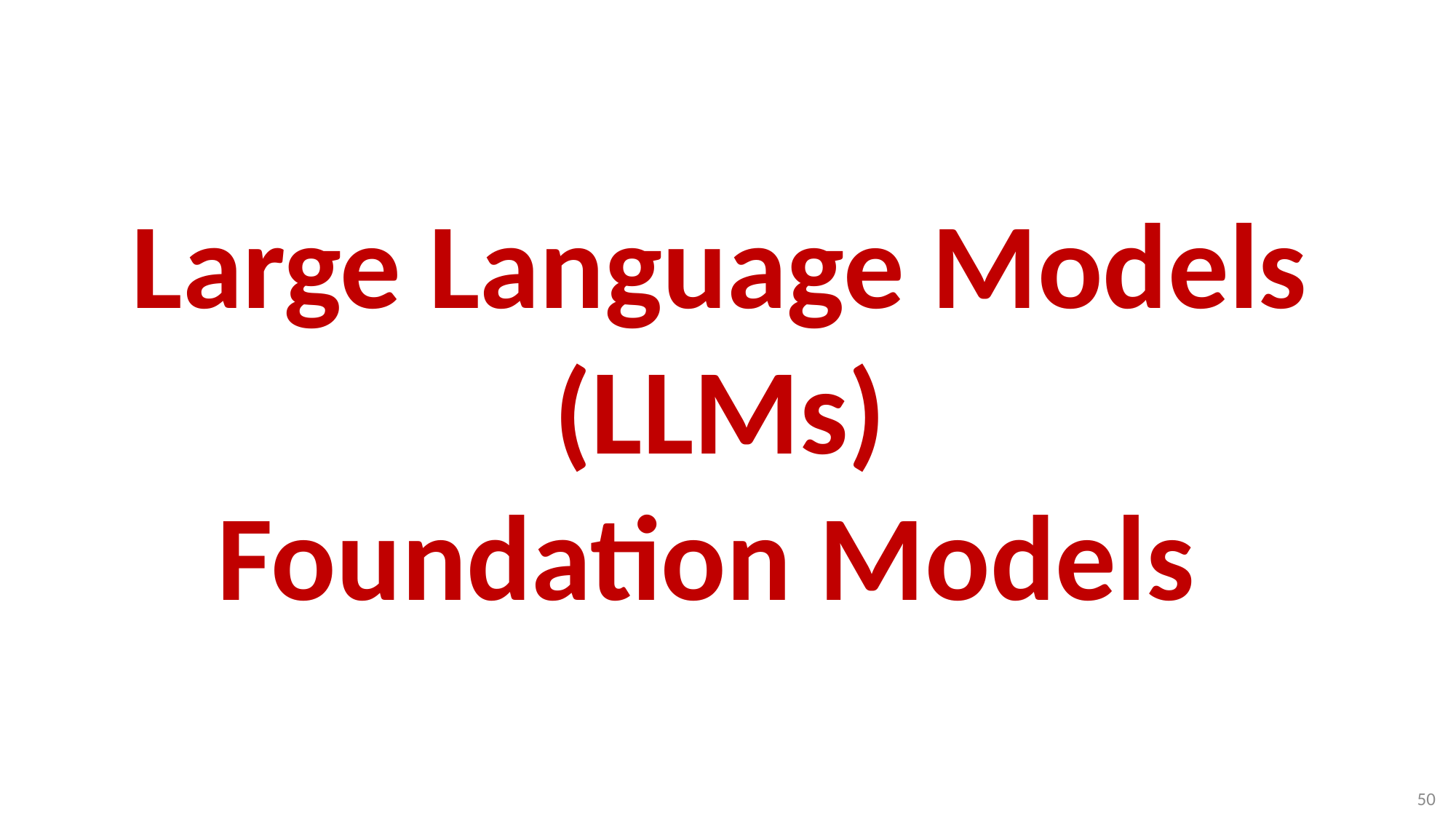

# Large Language Models (LLMs) Foundation Models
50